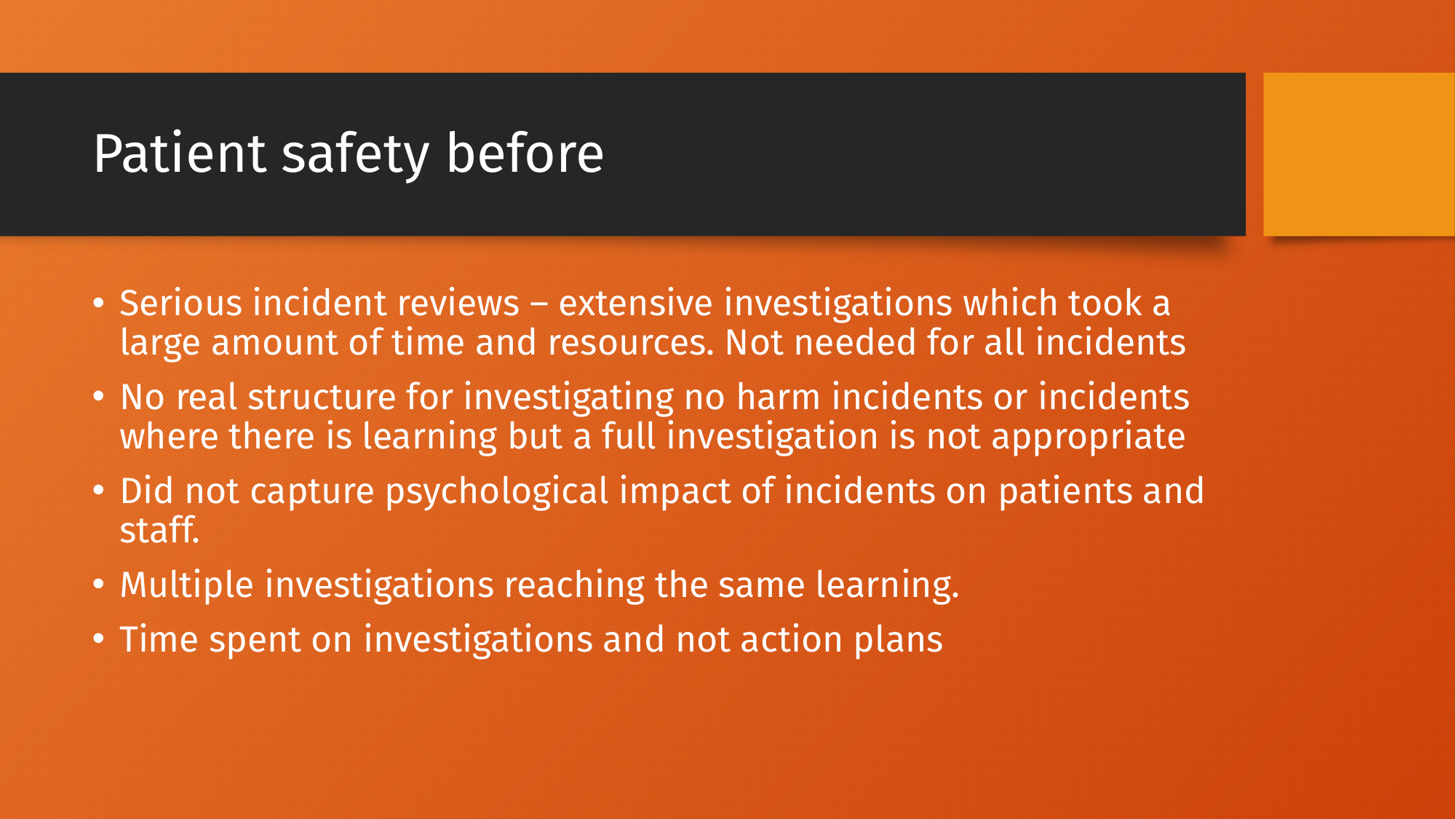

# Patient safety before
Serious incident reviews – extensive investigations which took a large amount of time and resources. Not needed for all incidents
No real structure for investigating no harm incidents or incidents where there is learning but a full investigation is not appropriate
Did not capture psychological impact of incidents on patients and staff.
Multiple investigations reaching the same learning.
Time spent on investigations and not action plans